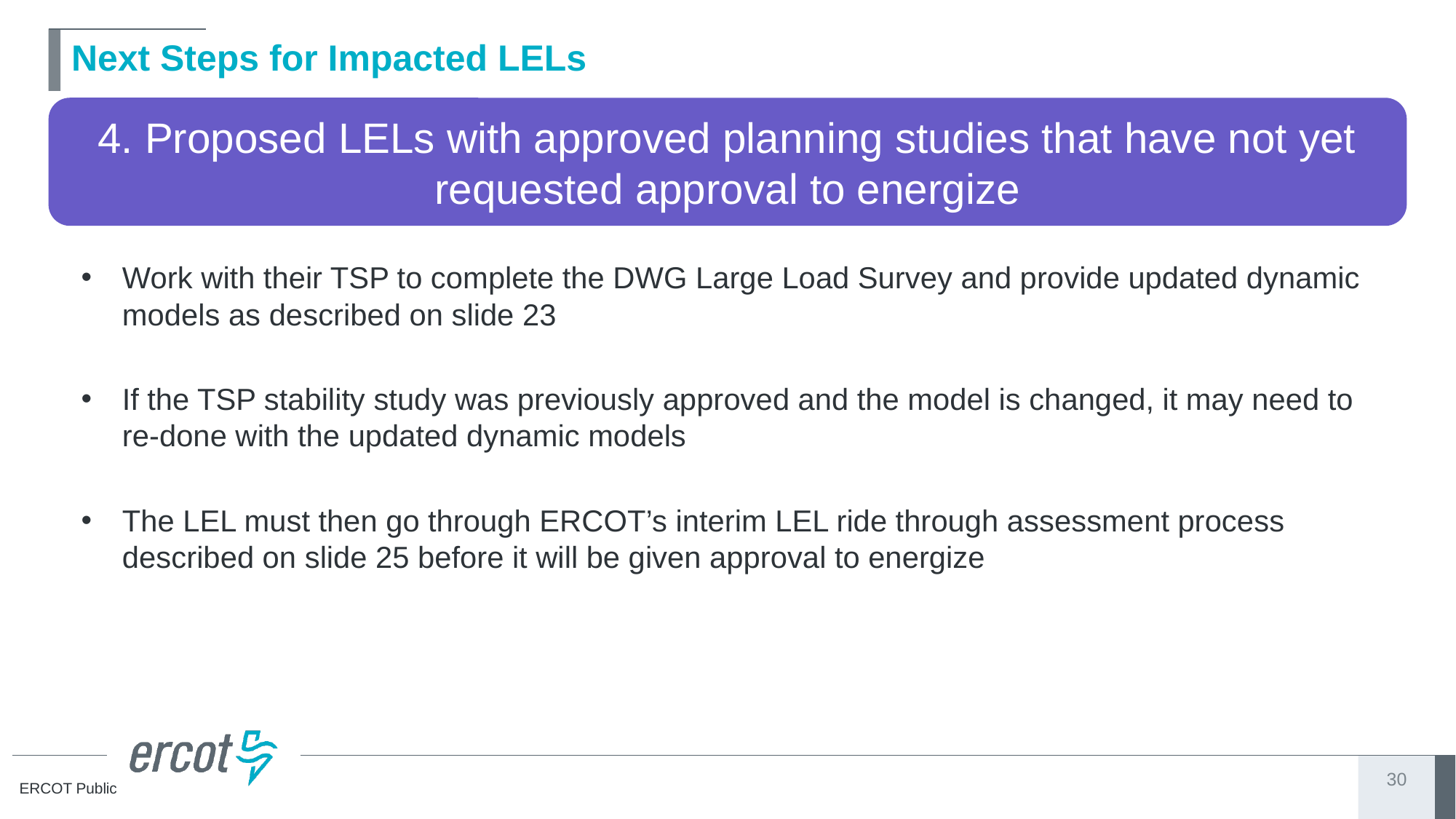

# Next Steps for Impacted LELs
4. Proposed LELs with approved planning studies that have not yet requested approval to energize
Work with their TSP to complete the DWG Large Load Survey and provide updated dynamic models as described on slide 23

If the TSP stability study was previously approved and the model is changed, it may need to re-done with the updated dynamic models

The LEL must then go through ERCOT’s interim LEL ride through assessment process described on slide 25 before it will be given approval to energize
30